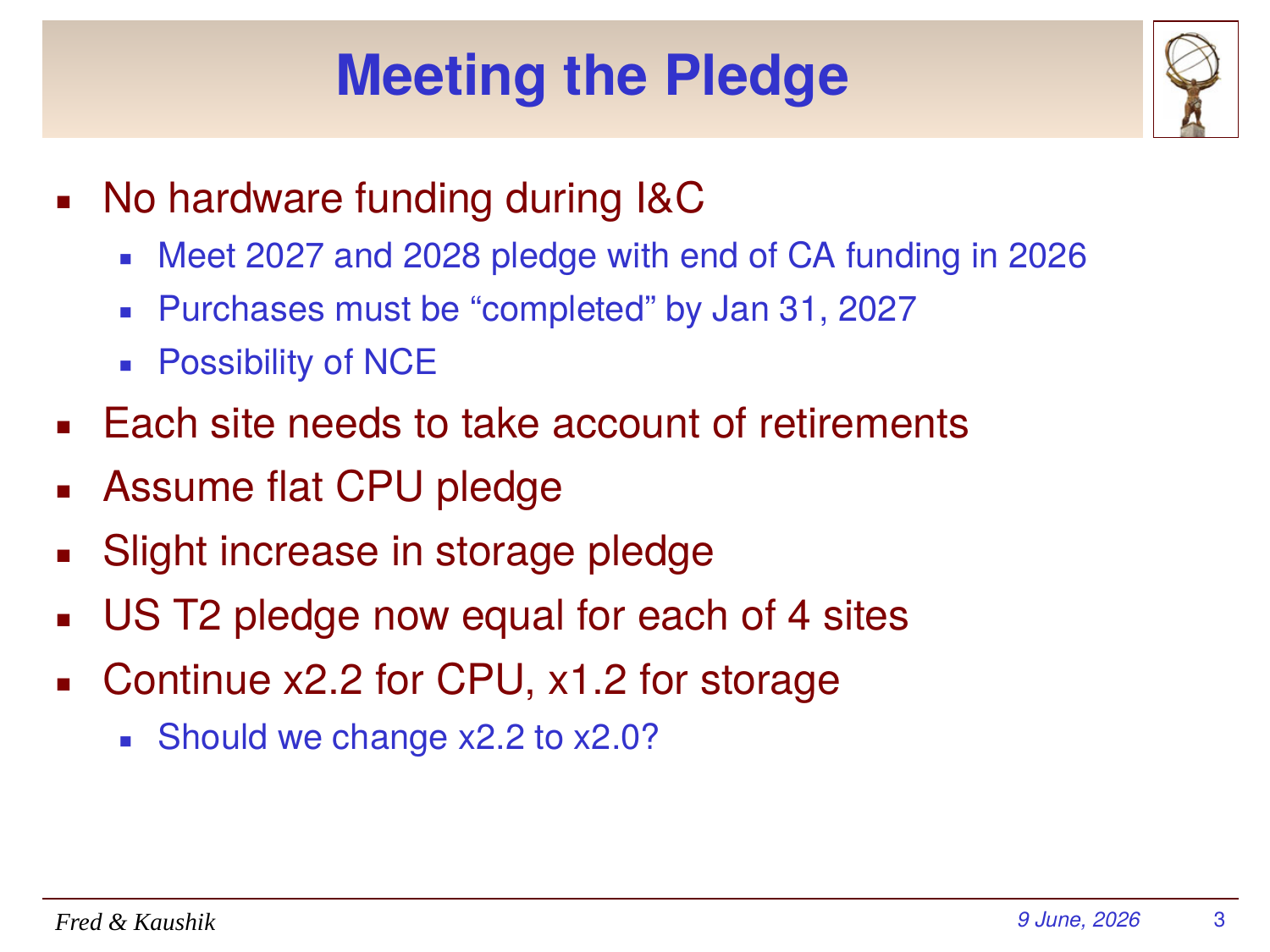

# Meeting the Pledge
No hardware funding during I&C
Meet 2027 and 2028 pledge with end of CA funding in 2026
Purchases must be “completed” by Jan 31, 2027
Possibility of NCE
Each site needs to take account of retirements
Assume flat CPU pledge
Slight increase in storage pledge
US T2 pledge now equal for each of 4 sites
Continue x2.2 for CPU, x1.2 for storage
Should we change x2.2 to x2.0?

Fred & Kaushik
9 June, 2026
3